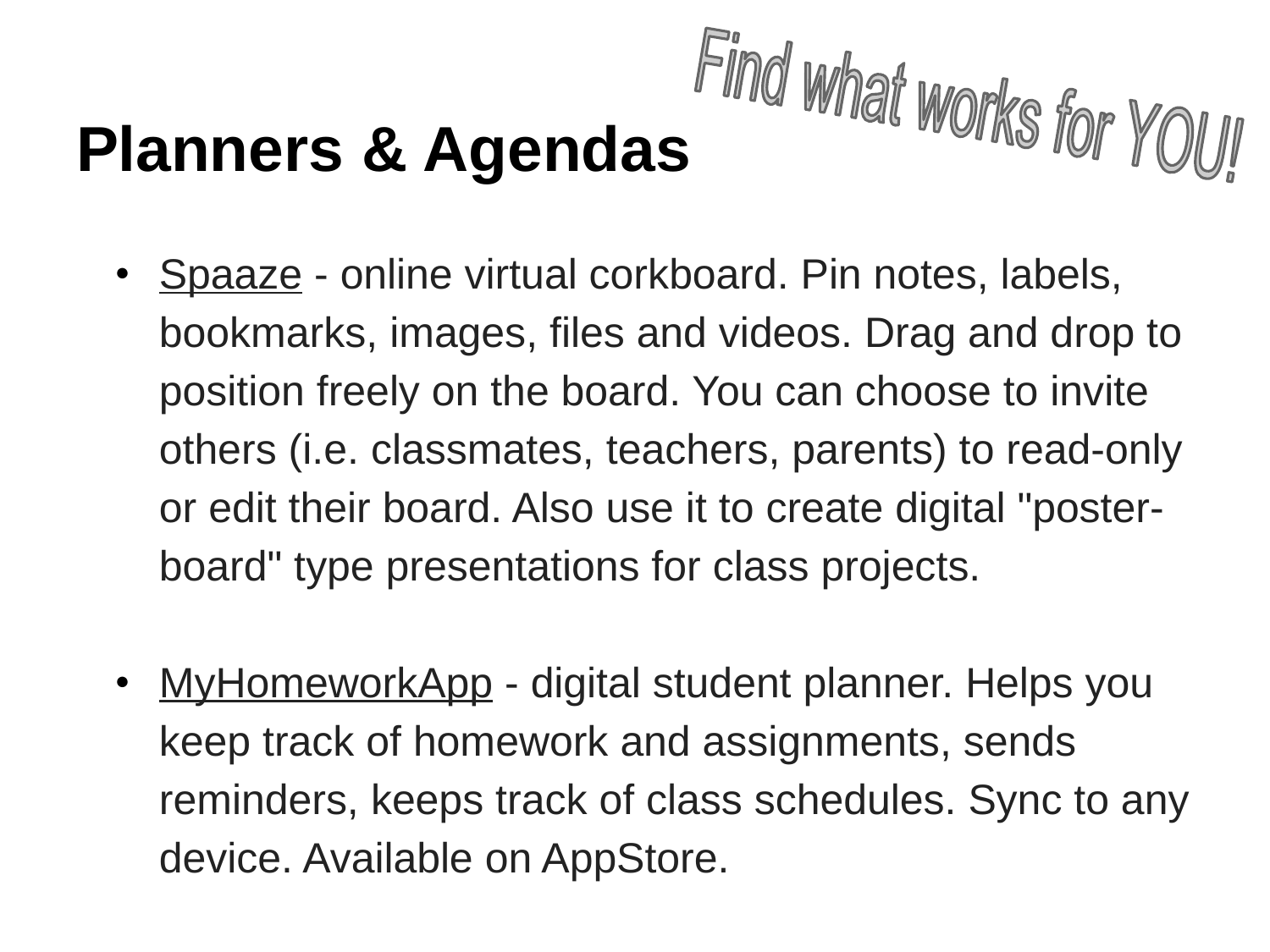

# Planners & Agendas

Spaaze - online virtual corkboard. Pin notes, labels, bookmarks, images, files and videos. Drag and drop to position freely on the board. You can choose to invite others (i.e. classmates, teachers, parents) to read-only or edit their board. Also use it to create digital "poster-board" type presentations for class projects.

MyHomeworkApp - digital student planner. Helps you keep track of homework and assignments, sends reminders, keeps track of class schedules. Sync to any device. Available on AppStore.